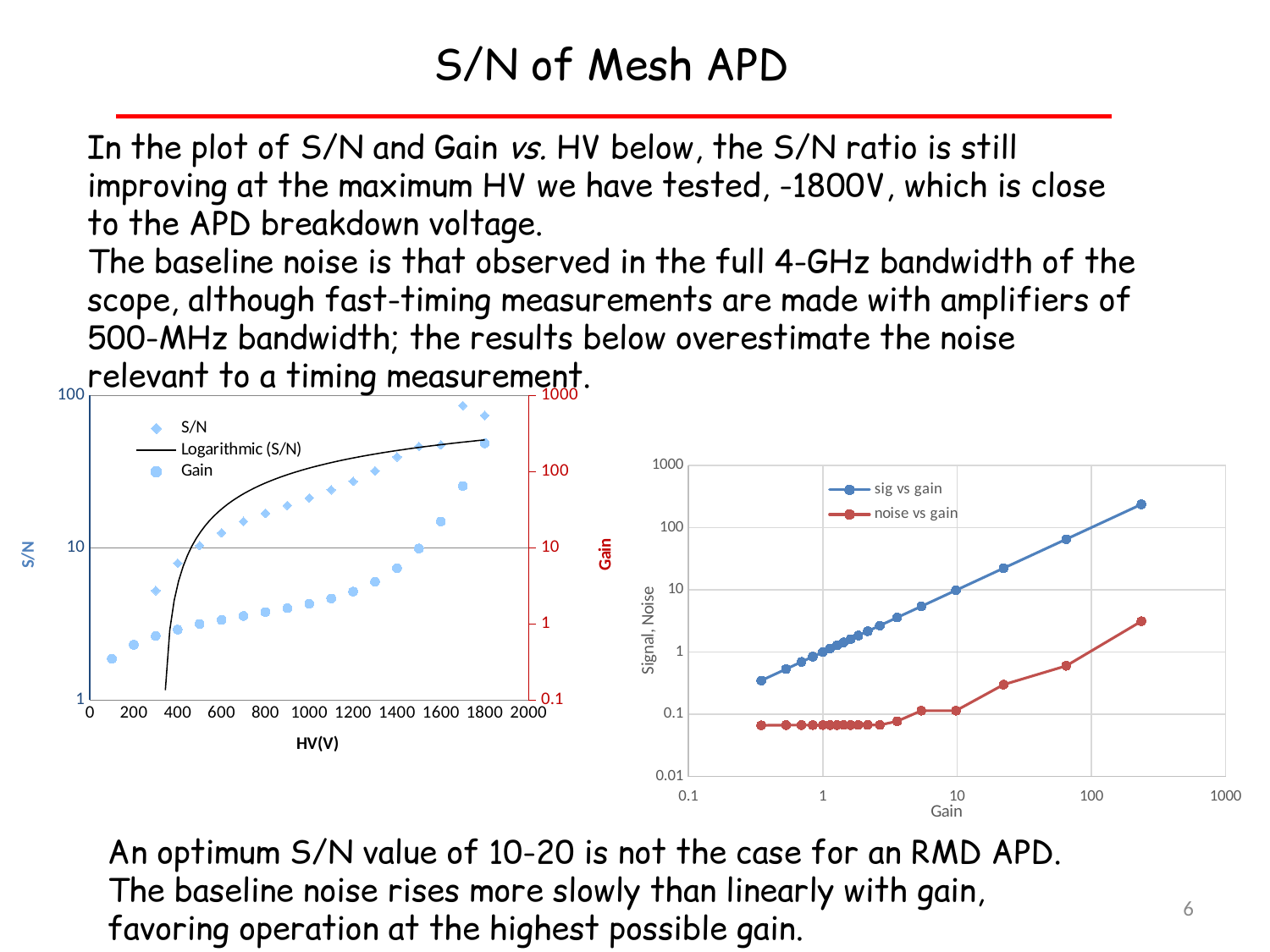

S/N of Mesh APD
In the plot of S/N and Gain vs. HV below, the S/N ratio is still improving at the maximum HV we have tested, -1800V, which is close to the APD breakdown voltage.
The baseline noise is that observed in the full 4-GHz bandwidth of the scope, although fast-timing measurements are made with amplifiers of 500-MHz bandwidth; the results below overestimate the noise relevant to a timing measurement.

### Chart

| Category |  |  |
|---|---|---|

### Chart

| Category |  |  |
|---|---|---|
An optimum S/N value of 10-20 is not the case for an RMD APD.
The baseline noise rises more slowly than linearly with gain, favoring operation at the highest possible gain.
6